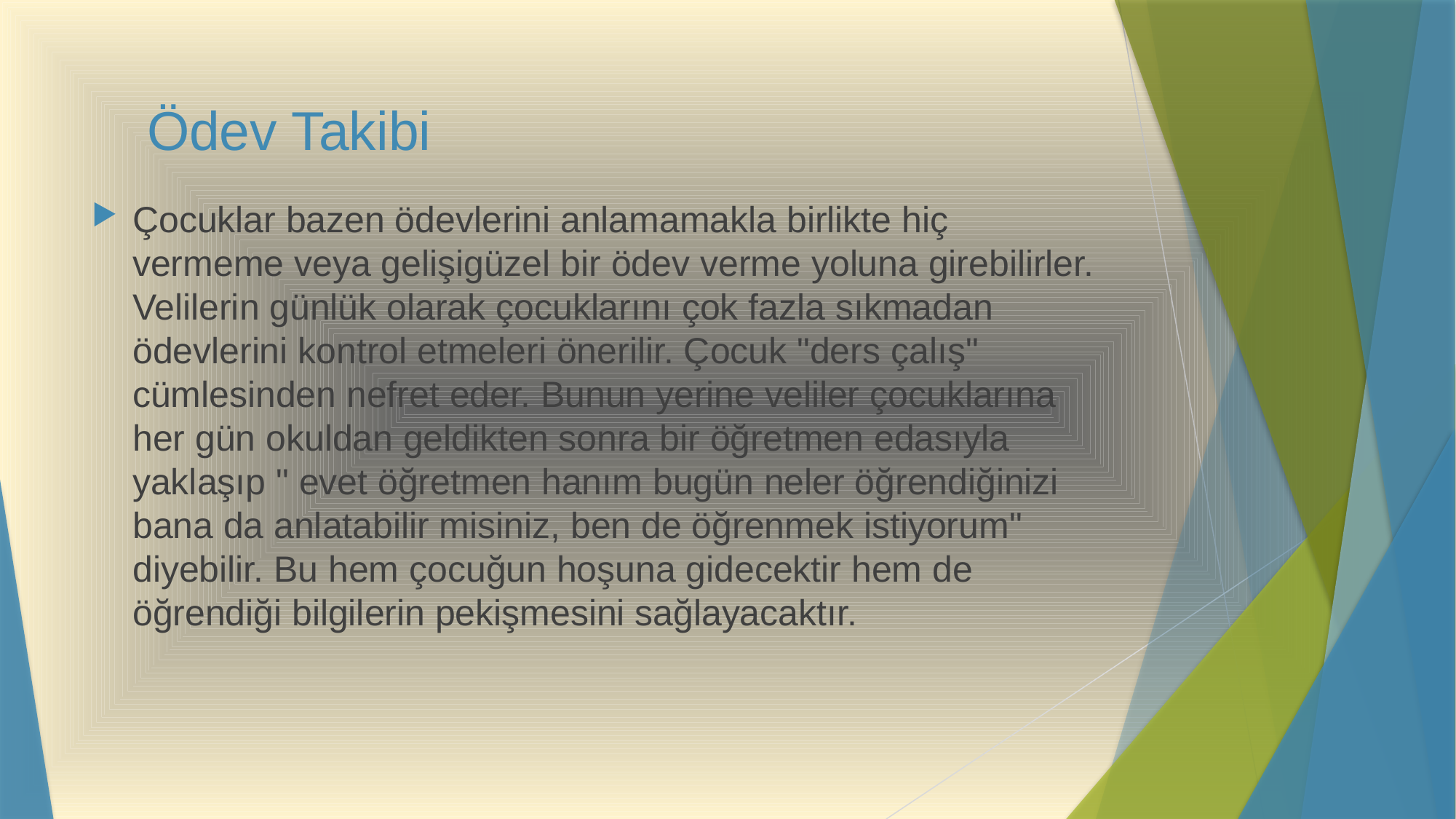

# Ödev Takibi
Çocuklar bazen ödevlerini anlamamakla birlikte hiç vermeme veya gelişigüzel bir ödev verme yoluna girebilirler. Velilerin günlük olarak çocuklarını çok fazla sıkmadan ödevlerini kontrol etmeleri önerilir. Çocuk "ders çalış" cümlesinden nefret eder. Bunun yerine veliler çocuklarına her gün okuldan geldikten sonra bir öğretmen edasıyla yaklaşıp " evet öğretmen hanım bugün neler öğrendiğinizi bana da anlatabilir misiniz, ben de öğrenmek istiyorum" diyebilir. Bu hem çocuğun hoşuna gidecektir hem de öğrendiği bilgilerin pekişmesini sağlayacaktır.